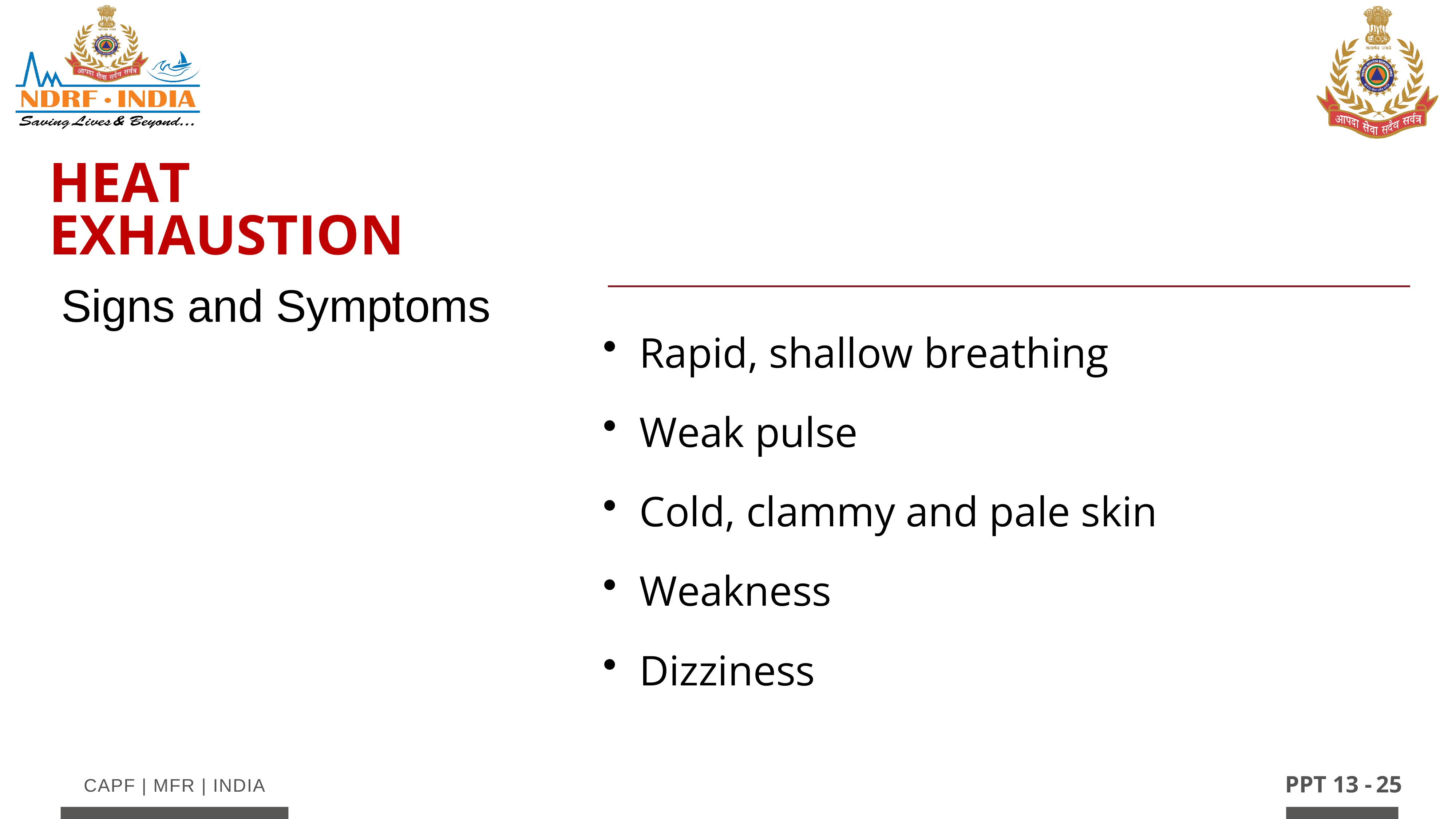

Heat Exhaustion
Signs and Symptoms

Rapid, shallow breathing
Weak pulse
Cold, clammy and pale skin
Weakness
Dizziness